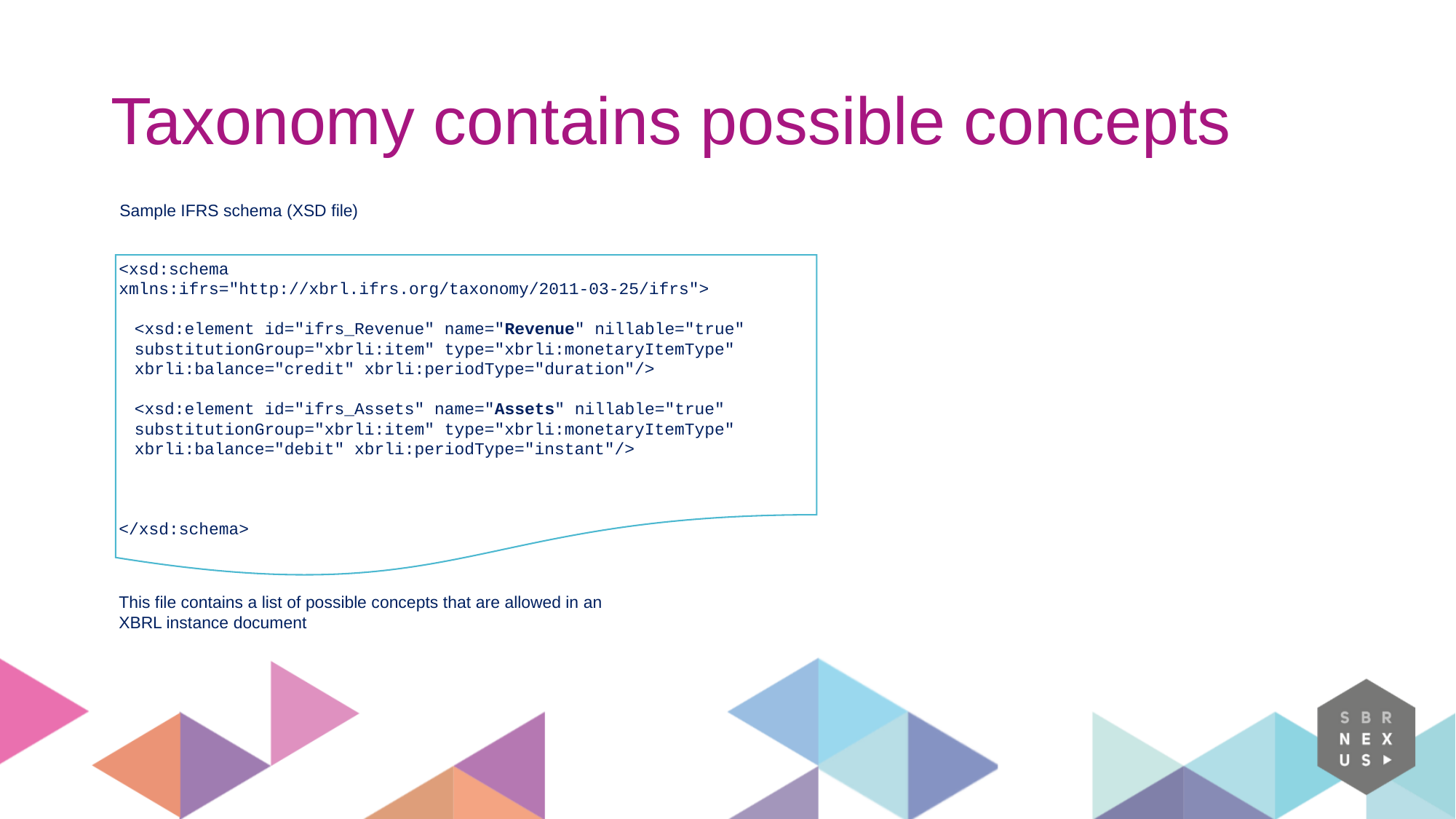

# Taxonomy contains possible concepts
Sample IFRS schema (XSD file)
<xsd:schema xmlns:ifrs="http://xbrl.ifrs.org/taxonomy/2011-03-25/ifrs">

<xsd:element id="ifrs_Revenue" name="Revenue" nillable="true" substitutionGroup="xbrli:item" type="xbrli:monetaryItemType" xbrli:balance="credit" xbrli:periodType="duration"/>

<xsd:element id="ifrs_Assets" name="Assets" nillable="true" substitutionGroup="xbrli:item" type="xbrli:monetaryItemType" xbrli:balance="debit" xbrli:periodType="instant"/>

</xsd:schema>
This file contains a list of possible concepts that are allowed in an XBRL instance document